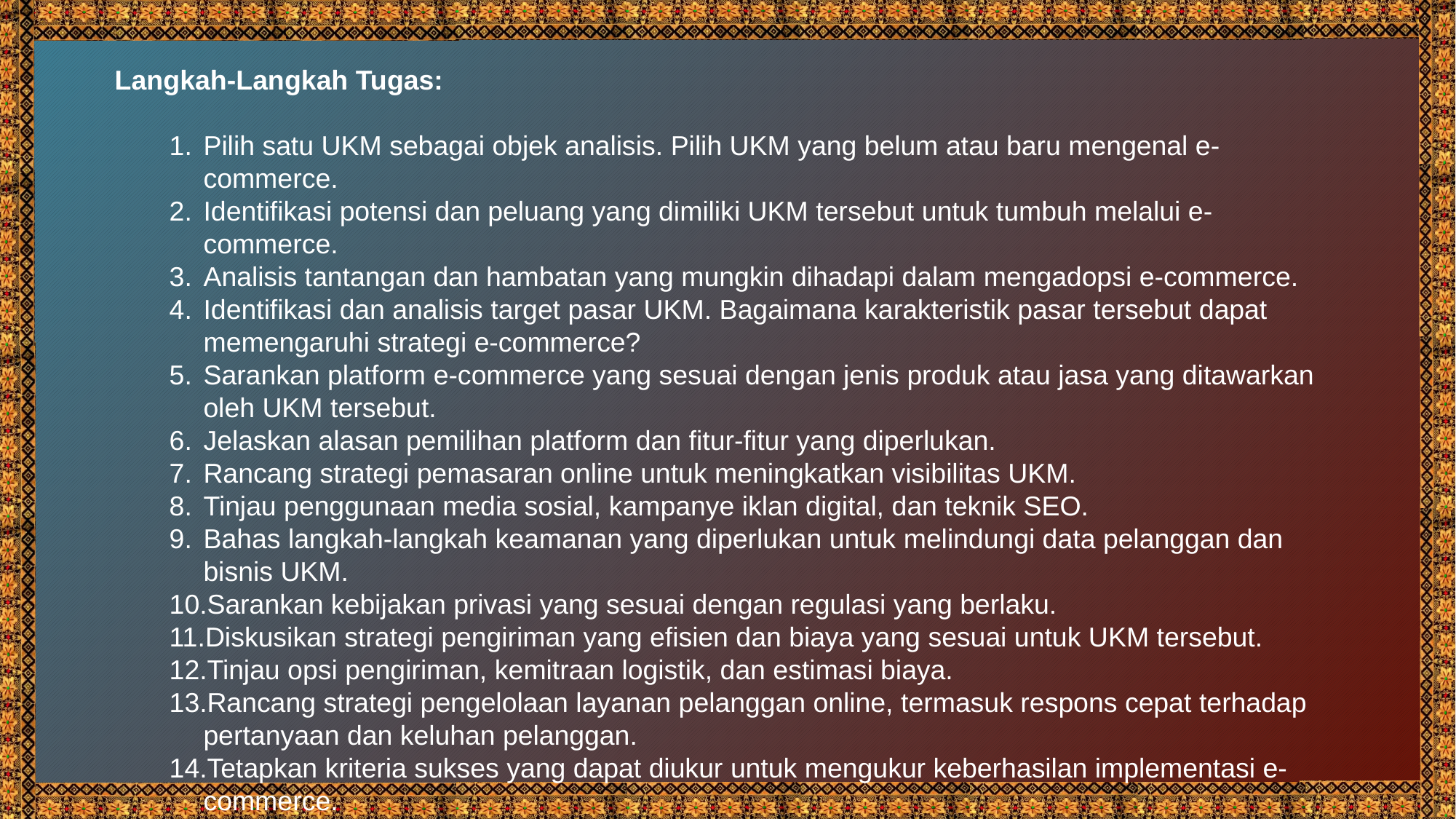

Langkah-Langkah Tugas:

Pilih satu UKM sebagai objek analisis. Pilih UKM yang belum atau baru mengenal e-commerce.
Identifikasi potensi dan peluang yang dimiliki UKM tersebut untuk tumbuh melalui e-commerce.
Analisis tantangan dan hambatan yang mungkin dihadapi dalam mengadopsi e-commerce.
Identifikasi dan analisis target pasar UKM. Bagaimana karakteristik pasar tersebut dapat memengaruhi strategi e-commerce?
Sarankan platform e-commerce yang sesuai dengan jenis produk atau jasa yang ditawarkan oleh UKM tersebut.
Jelaskan alasan pemilihan platform dan fitur-fitur yang diperlukan.
Rancang strategi pemasaran online untuk meningkatkan visibilitas UKM.
Tinjau penggunaan media sosial, kampanye iklan digital, dan teknik SEO.
Bahas langkah-langkah keamanan yang diperlukan untuk melindungi data pelanggan dan bisnis UKM.
Sarankan kebijakan privasi yang sesuai dengan regulasi yang berlaku.
Diskusikan strategi pengiriman yang efisien dan biaya yang sesuai untuk UKM tersebut.
Tinjau opsi pengiriman, kemitraan logistik, dan estimasi biaya.
Rancang strategi pengelolaan layanan pelanggan online, termasuk respons cepat terhadap pertanyaan dan keluhan pelanggan.
Tetapkan kriteria sukses yang dapat diukur untuk mengukur keberhasilan implementasi e-commerce.